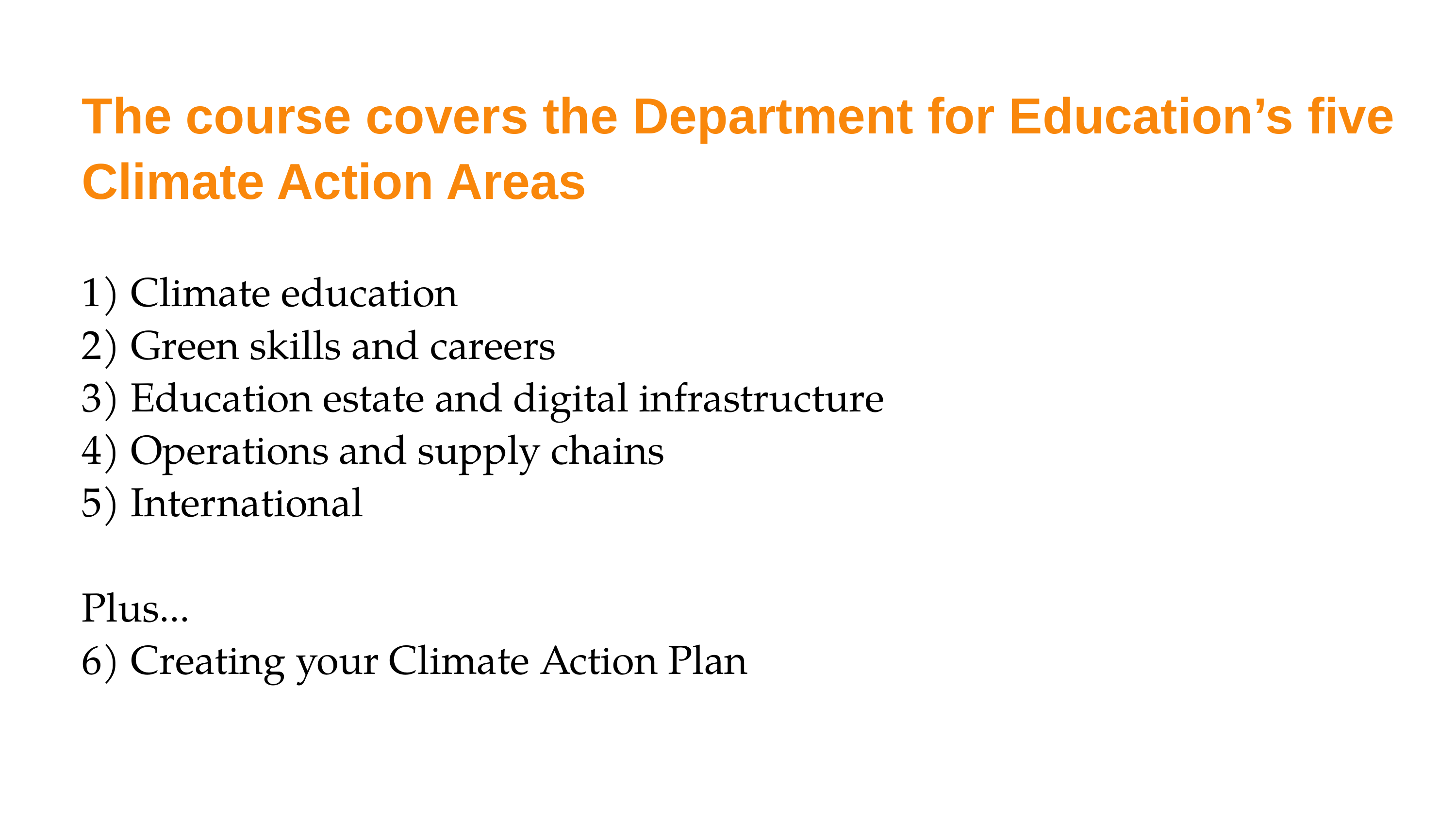

The course covers the Department for Education’s five Climate Action Areas

1) Climate education
2) Green skills and careers
3) Education estate and digital infrastructure
4) Operations and supply chains
5) International

Plus...
6) Creating your Climate Action Plan